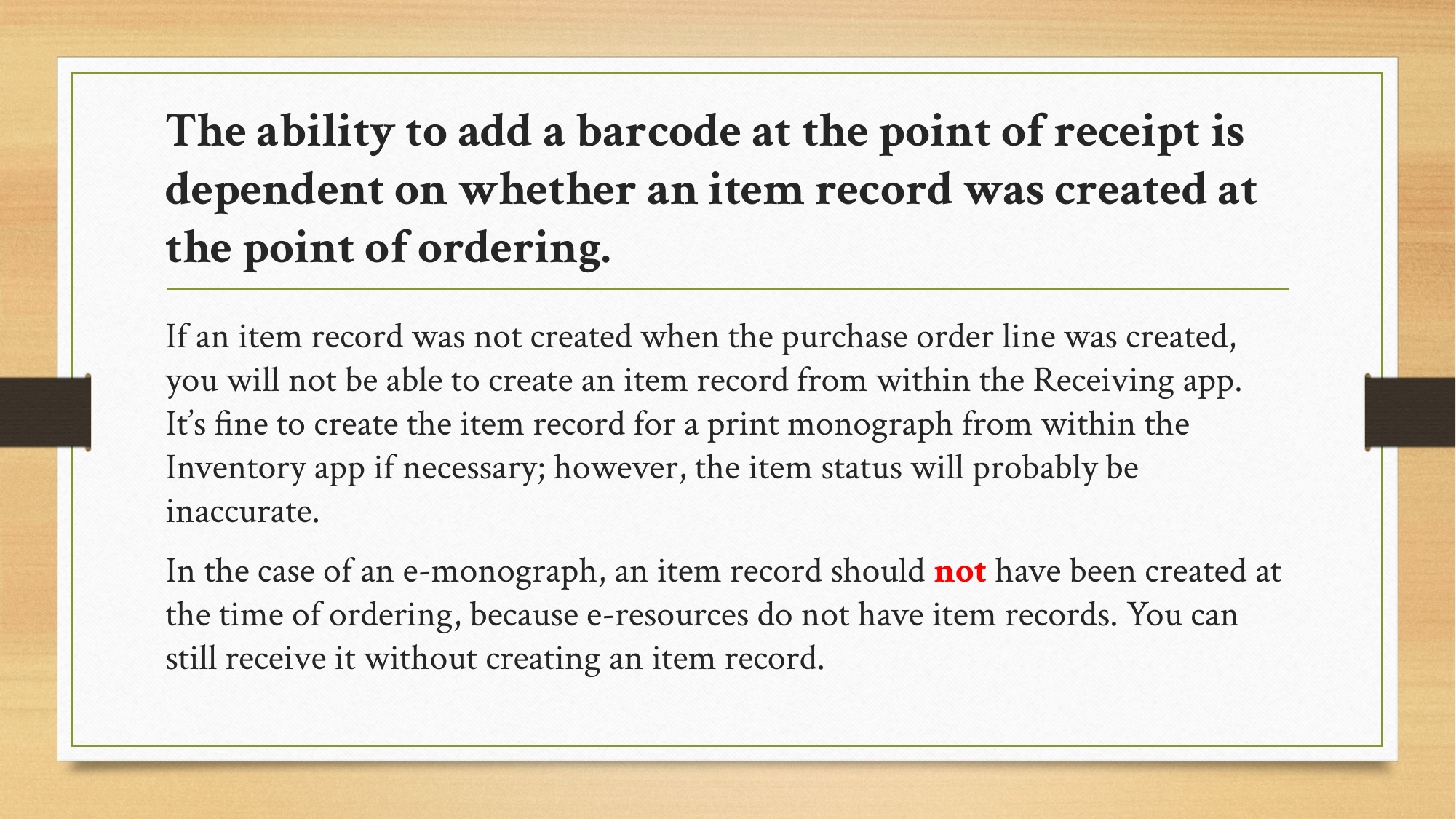

# The ability to add a barcode at the point of receipt is dependent on whether an item record was created at the point of ordering.
If an item record was not created when the purchase order line was created, you will not be able to create an item record from within the Receiving app. It’s fine to create the item record for a print monograph from within the Inventory app if necessary; however, the item status will probably be inaccurate.
In the case of an e-monograph, an item record should not have been created at the time of ordering, because e-resources do not have item records. You can still receive it without creating an item record.